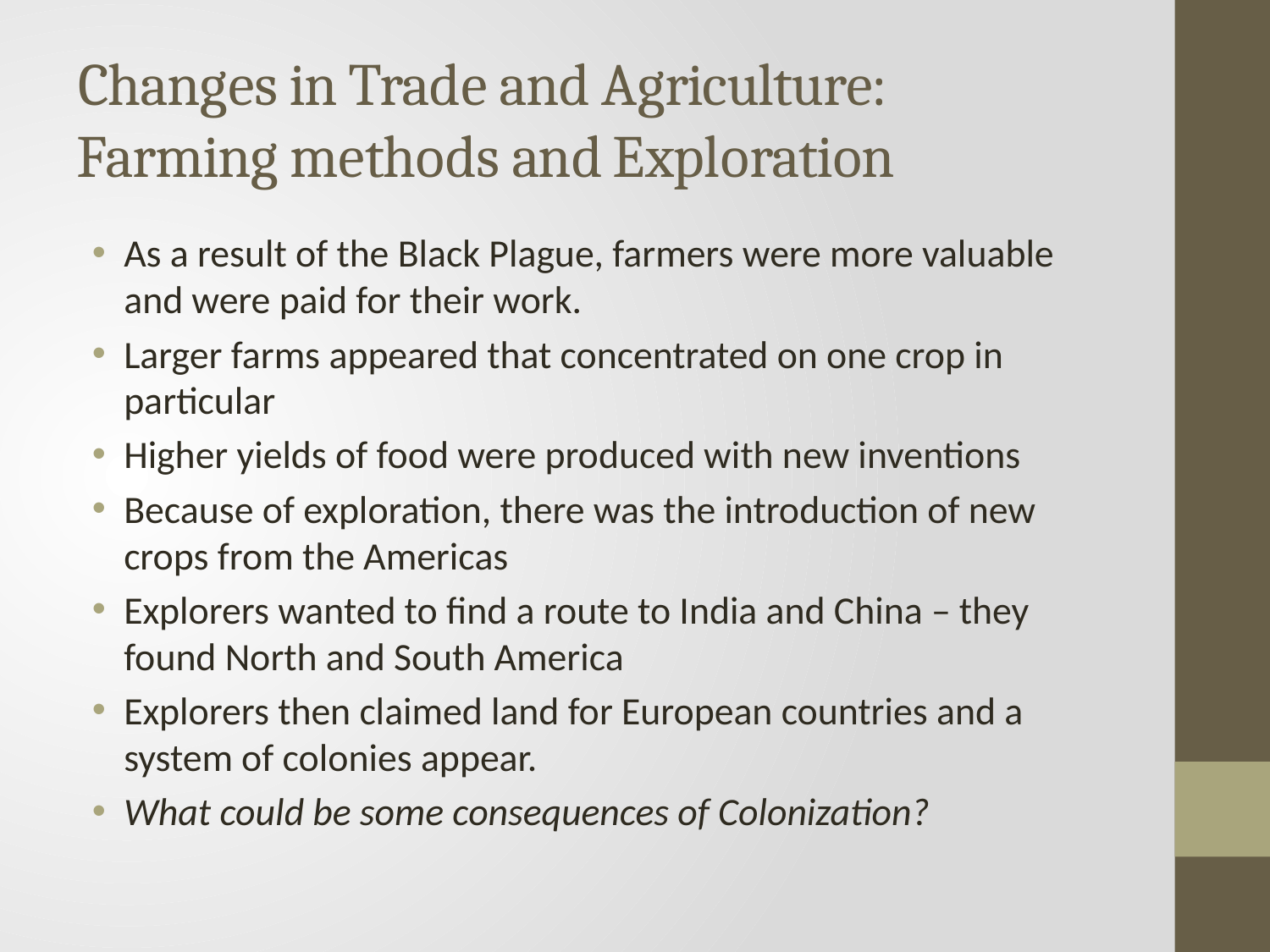

# Changes in Trade and Agriculture: Farming methods and Exploration
As a result of the Black Plague, farmers were more valuable and were paid for their work.
Larger farms appeared that concentrated on one crop in particular
Higher yields of food were produced with new inventions
Because of exploration, there was the introduction of new crops from the Americas
Explorers wanted to find a route to India and China – they found North and South America
Explorers then claimed land for European countries and a system of colonies appear.
What could be some consequences of Colonization?